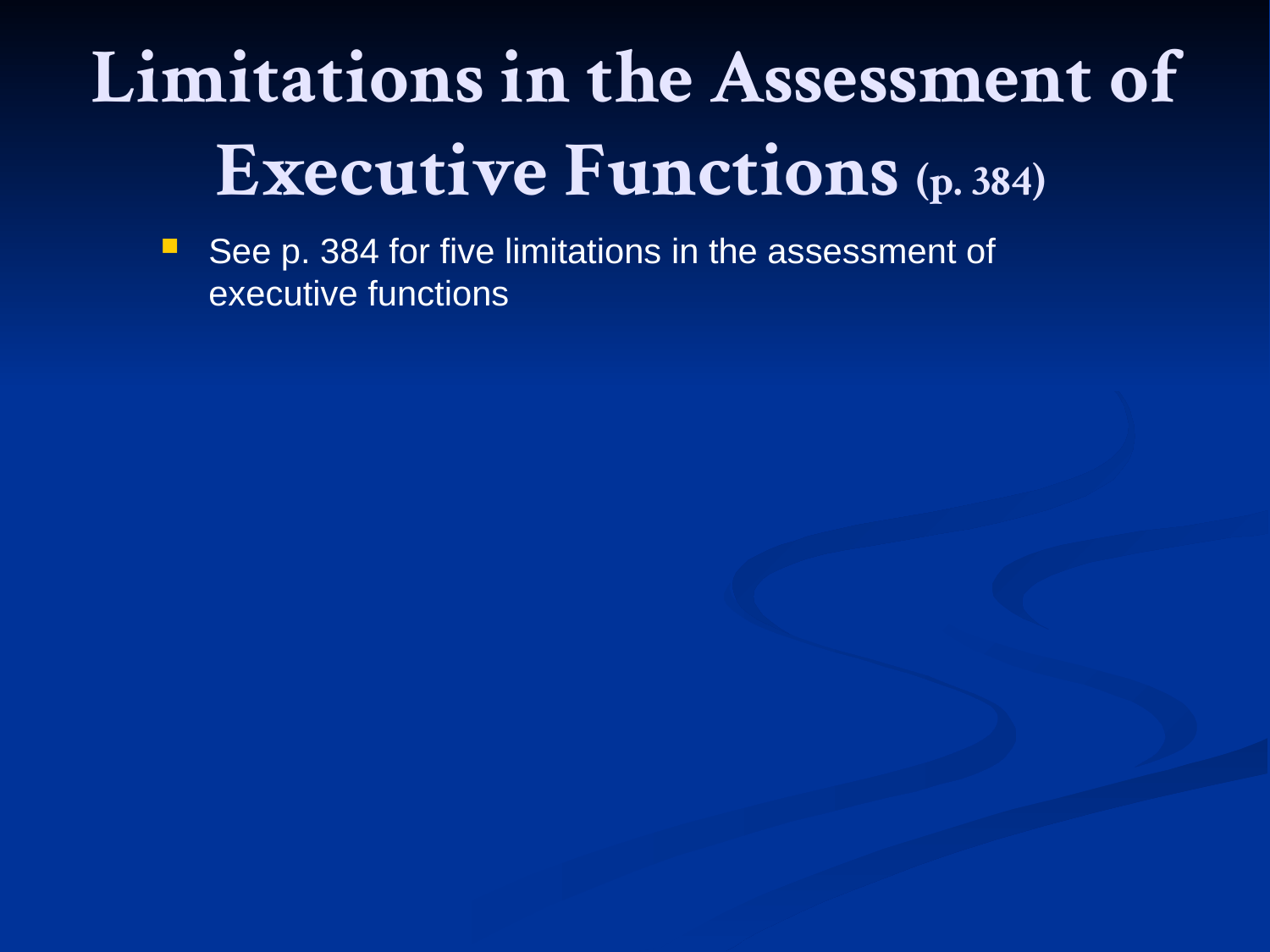

# Limitations in the Assessment of Executive Functions (p. 384)
See p. 384 for five limitations in the assessment of executive functions